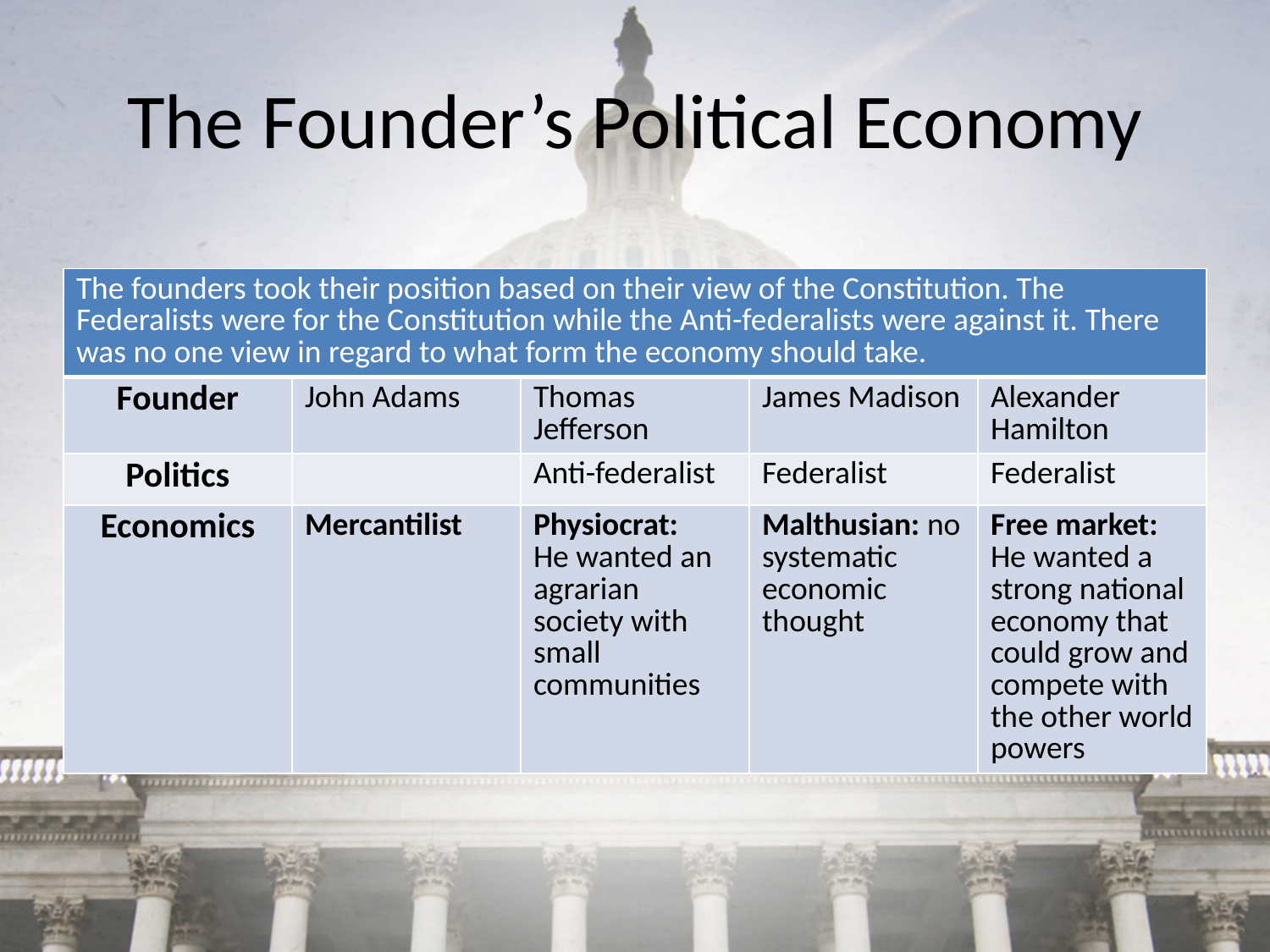

# The Founder’s Political Economy
| The founders took their position based on their view of the Constitution. The Federalists were for the Constitution while the Anti-federalists were against it. There was no one view in regard to what form the economy should take. |  |  |  |  |
| --- | --- | --- | --- | --- |
| Founder | John Adams | Thomas Jefferson | James Madison | Alexander Hamilton |
| Politics |  | Anti-federalist | Federalist | Federalist |
| Economics | Mercantilist | Physiocrat: He wanted an agrarian society with small communities | Malthusian: no systematic economic thought | Free market: He wanted a strong national economy that could grow and compete with the other world powers |